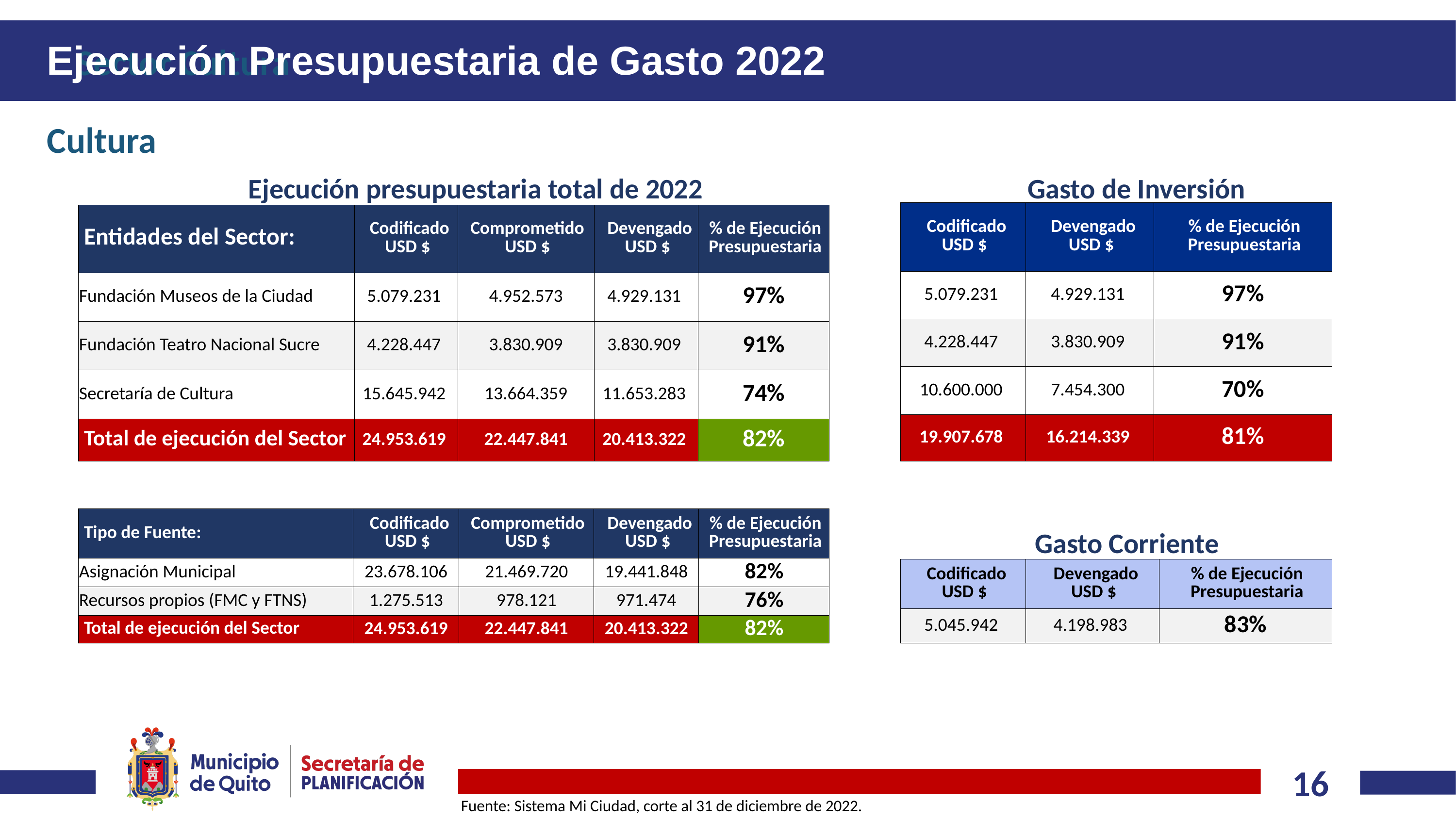

# Sector Cultura
Ejecución Presupuestaria de Gasto 2022
Cultura
Ejecución presupuestaria total de 2022
Gasto de Inversión
| Codificado USD $ | Devengado USD $ | % de Ejecución Presupuestaria |
| --- | --- | --- |
| 5.079.231 | 4.929.131 | 97% |
| 4.228.447 | 3.830.909 | 91% |
| 10.600.000 | 7.454.300 | 70% |
| 19.907.678 | 16.214.339 | 81% |
| Entidades del Sector: | Codificado USD $ | Comprometido USD $ | Devengado USD $ | % de Ejecución Presupuestaria |
| --- | --- | --- | --- | --- |
| Fundación Museos de la Ciudad | 5.079.231 | 4.952.573 | 4.929.131 | 97% |
| Fundación Teatro Nacional Sucre | 4.228.447 | 3.830.909 | 3.830.909 | 91% |
| Secretaría de Cultura | 15.645.942 | 13.664.359 | 11.653.283 | 74% |
| Total de ejecución del Sector | 24.953.619 | 22.447.841 | 20.413.322 | 82% |
| Tipo de Fuente: | Codificado USD $ | Comprometido USD $ | Devengado USD $ | % de Ejecución Presupuestaria |
| --- | --- | --- | --- | --- |
| Asignación Municipal | 23.678.106 | 21.469.720 | 19.441.848 | 82% |
| Recursos propios (FMC y FTNS) | 1.275.513 | 978.121 | 971.474 | 76% |
| Total de ejecución del Sector | 24.953.619 | 22.447.841 | 20.413.322 | 82% |
Gasto Corriente
| Codificado USD $ | Devengado USD $ | % de Ejecución Presupuestaria |
| --- | --- | --- |
| 5.045.942 | 4.198.983 | 83% |
Fuente: Sistema Mi Ciudad, corte al 31 de diciembre de 2022.